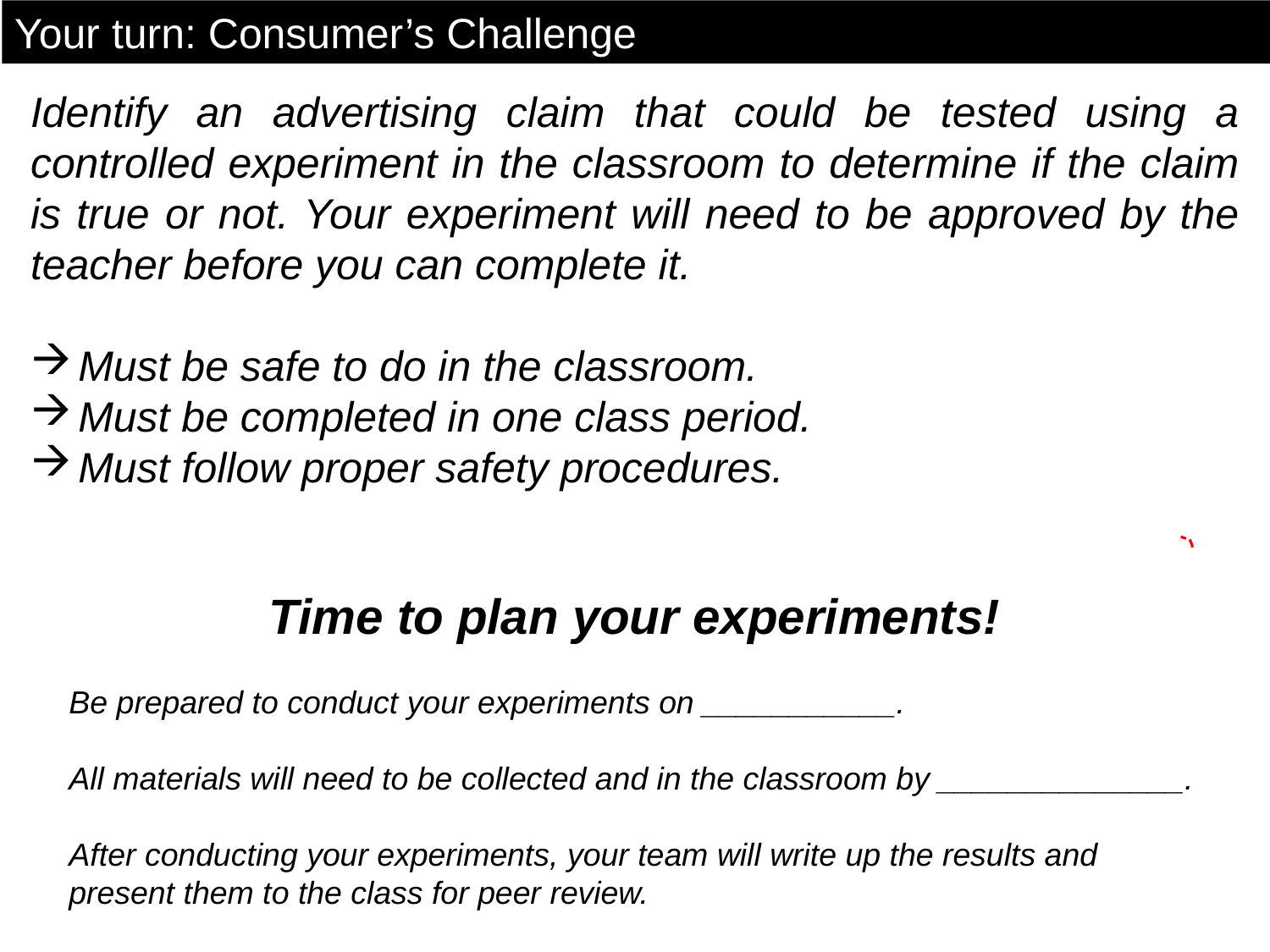

Your turn: Consumer’s Challenge

Identify an advertising claim that could be tested using a controlled experiment in the classroom to determine if the claim is true or not. Your experiment will need to be approved by the teacher before you can complete it.

Must be safe to do in the classroom.
Must be completed in one class period.
Must follow proper safety procedures.

Time to plan your experiments!

Be prepared to conduct your experiments on ___________.

All materials will need to be collected and in the classroom by ______________.

After conducting your experiments, your team will write up the results and present them to the class for peer review.